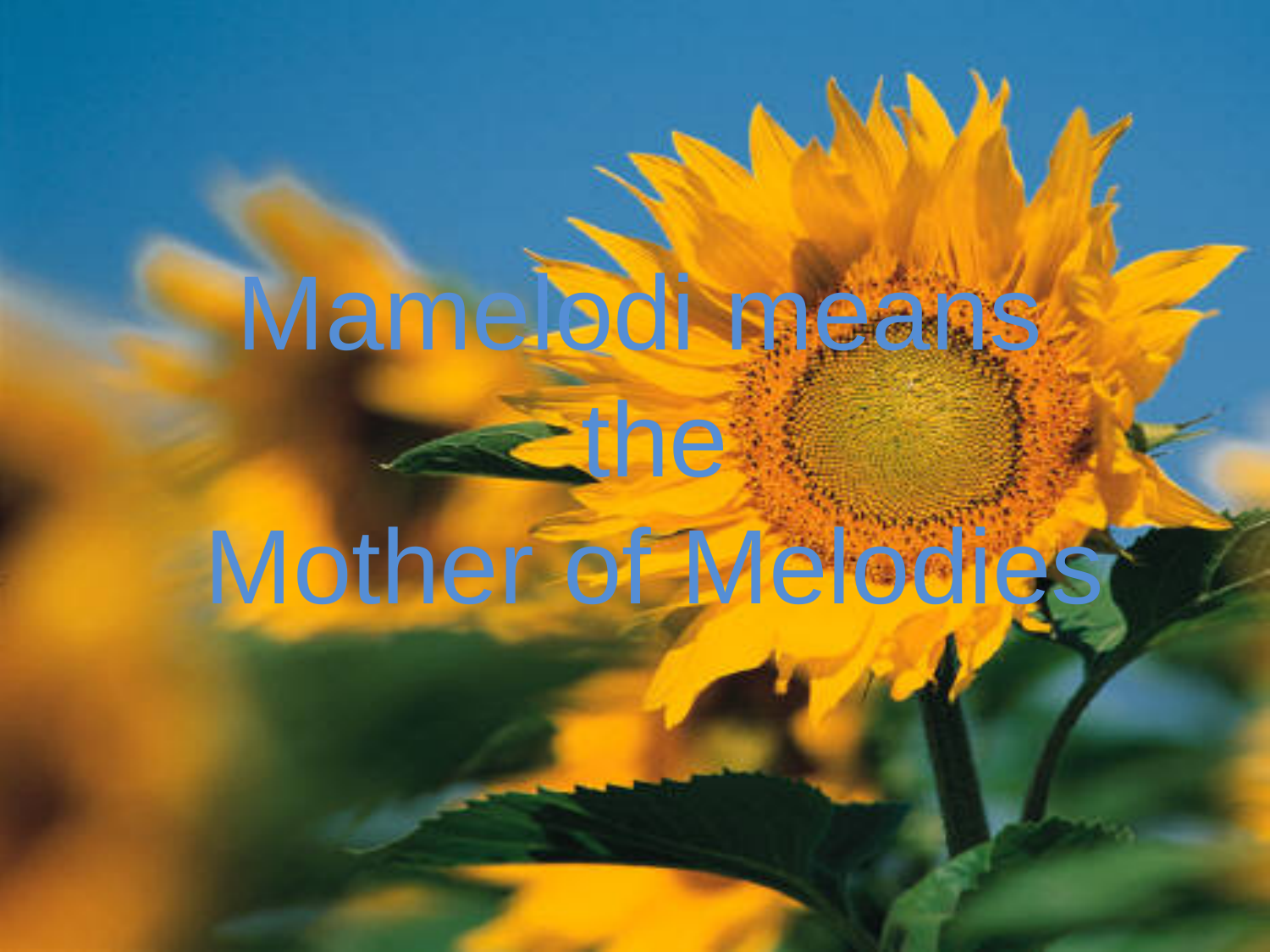

Mamelodi means
the
Mother of Melodies
29